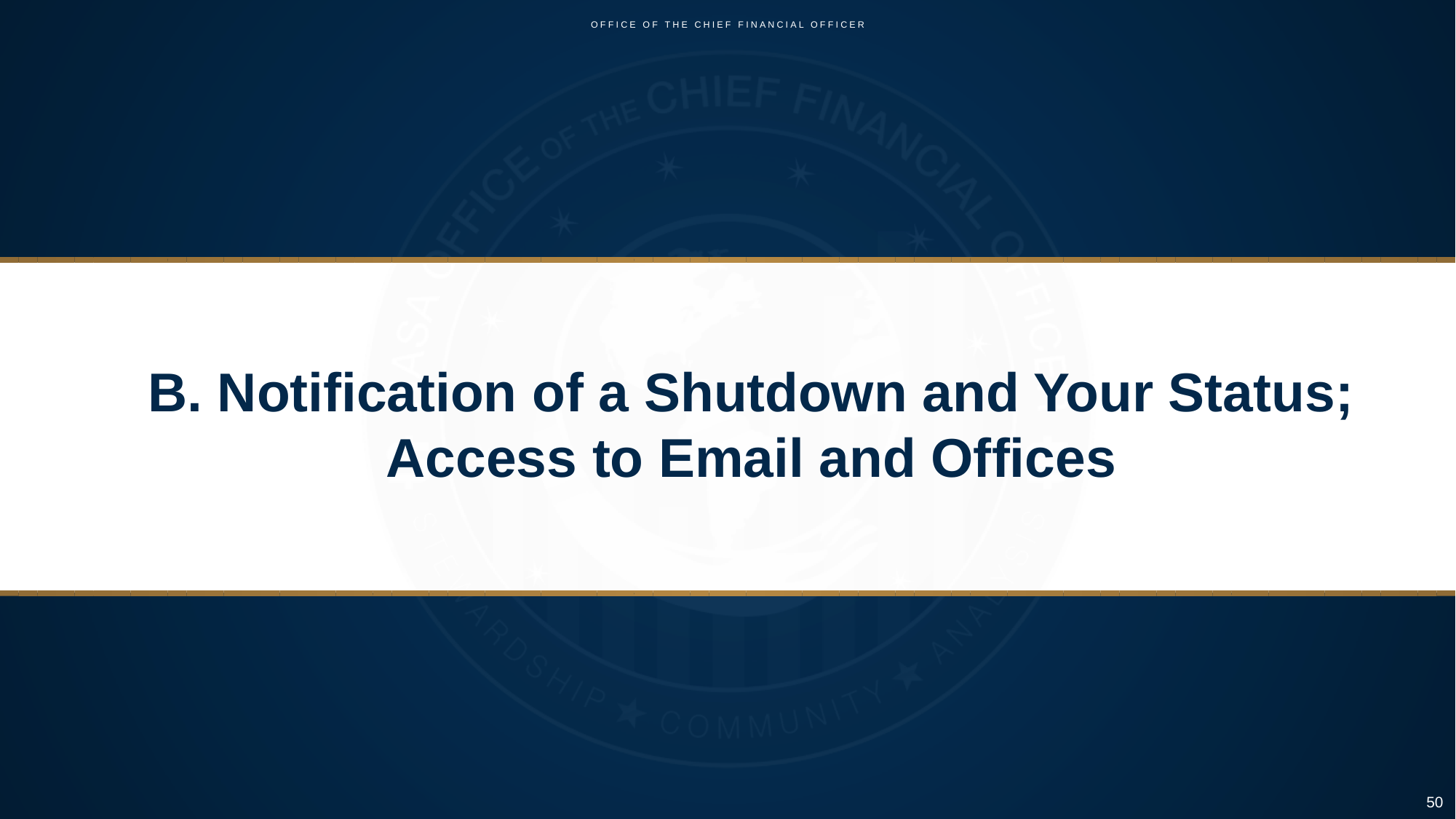

B. Notification of a Shutdown and Your Status; Access to Email and Offices
50